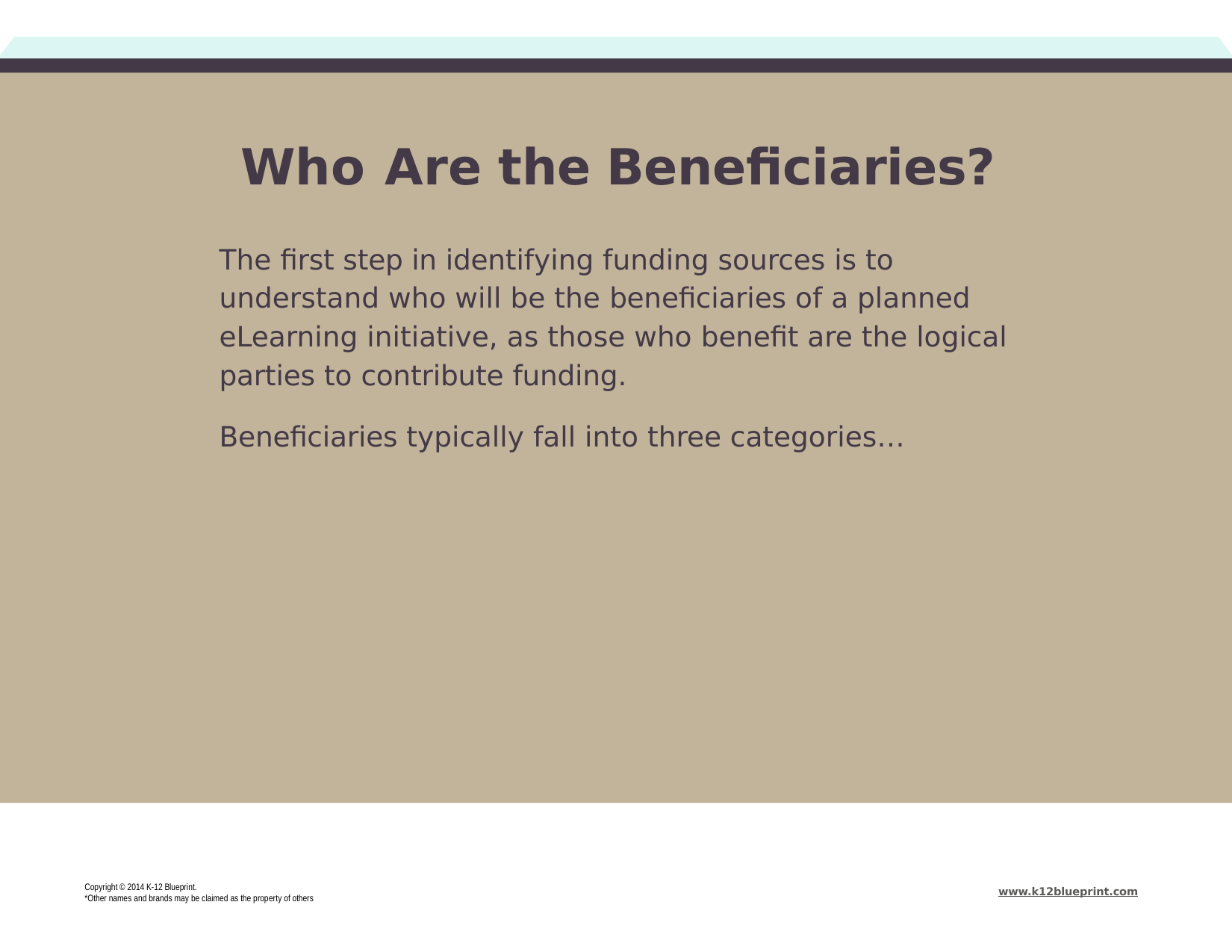

Who	Are	the	Beneficiaries?
The first step in identifying funding sources is to understand who will be the beneficiaries of a planned eLearning initiative, as those who benefit are the logical parties to contribute funding.

Beneficiaries typically fall into three categories…
Copyright © 2014 K-12 Blueprint.
*Other names and brands may be claimed as the property of others
www.k12blueprint.com